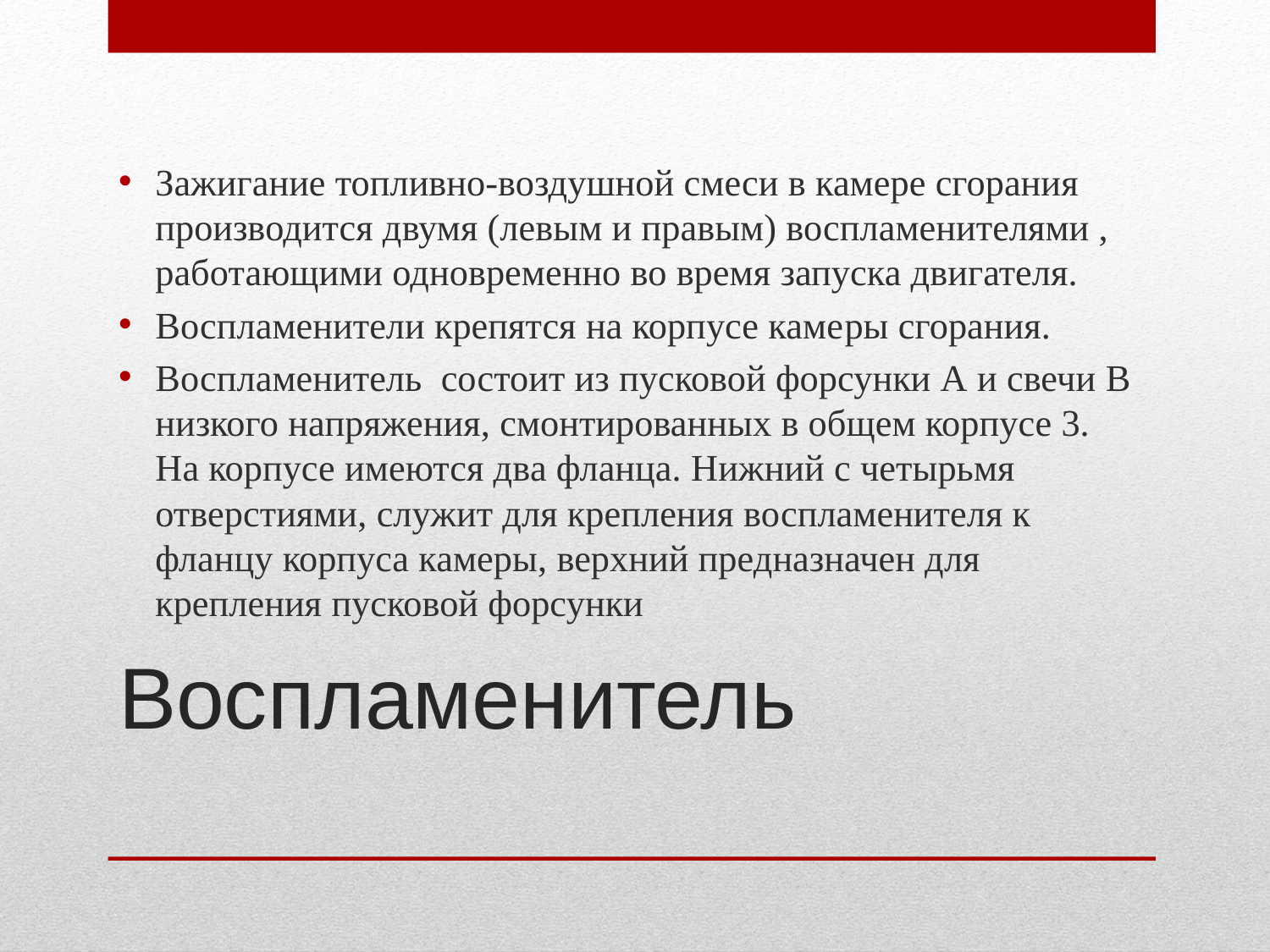

Зажигание топливно-воздушной смеси в камере сгорания производится двумя (левым и правым) воспламенителями , работающими одновременно во время запуска двигателя.
Воспламенители крепятся на корпусе каме­ры сгорания.
Воспламенитель  состоит из пусковой форсунки А и свечи В низкого на­пряжения, смонтированных в общем корпусе 3. На корпусе имеются два фланца. Нижний с четырьмя отверстиями, служит для крепления воспламенителя к фланцу корпуса камеры, верхний предназначен для крепления пусковой форсунки
# Воспламенитель